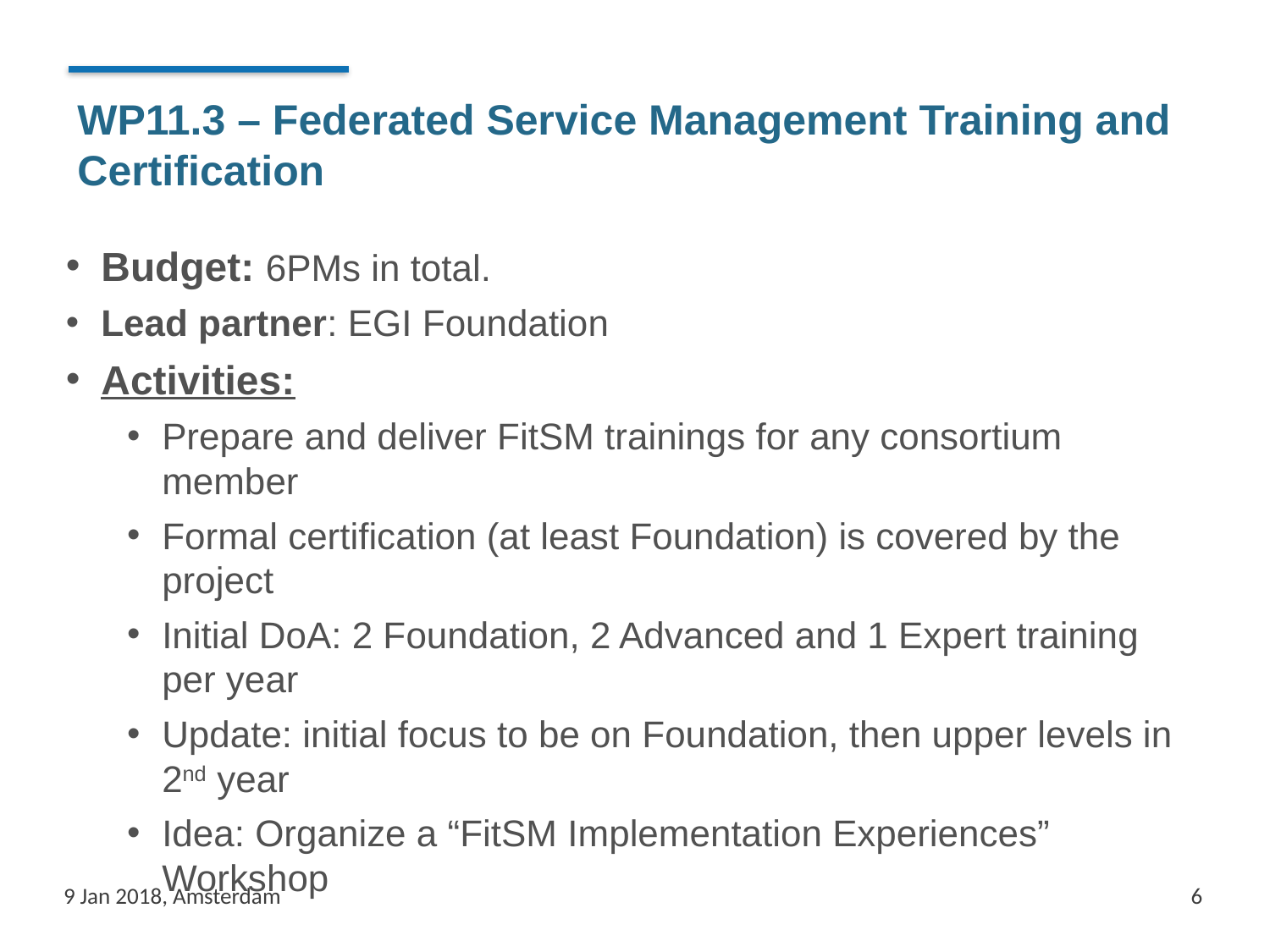

# WP11.3 – Federated Service Management Training and Certification
Budget: 6PMs in total.
Lead partner: EGI Foundation
Activities:
Prepare and deliver FitSM trainings for any consortium member
Formal certification (at least Foundation) is covered by the project
Initial DoA: 2 Foundation, 2 Advanced and 1 Expert training per year
Update: initial focus to be on Foundation, then upper levels in 2nd year
Idea: Organize a “FitSM Implementation Experiences” Workshop
9 Jan 2018, Amsterdam
6